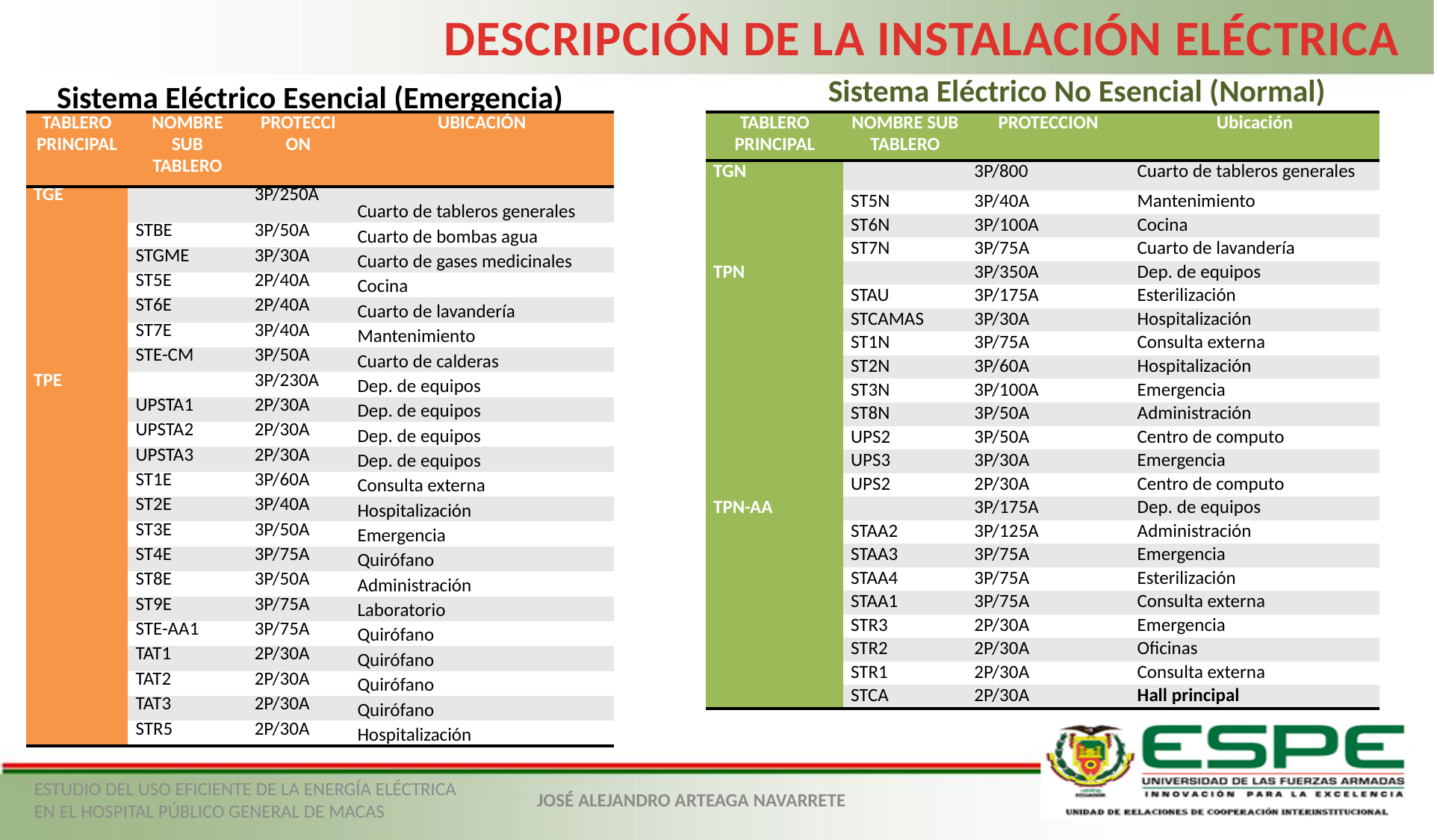

DESCRIPCIÓN DE LA INSTALACIÓN ELÉCTRICA
Sistema Eléctrico No Esencial (Normal)
Sistema Eléctrico Esencial (Emergencia)
| TABLERO PRINCIPAL | NOMBRE SUB TABLERO | PROTECCION | UBICACIÓN |  |
| --- | --- | --- | --- | --- |
| TGE |  | 3P/250A | Cuarto de tableros generales |  |
|  | STBE | 3P/50A | Cuarto de bombas agua |  |
|  | STGME | 3P/30A | Cuarto de gases medicinales |  |
|  | ST5E | 2P/40A | Cocina |  |
|  | ST6E | 2P/40A | Cuarto de lavandería |  |
|  | ST7E | 3P/40A | Mantenimiento |  |
|  | STE-CM | 3P/50A | Cuarto de calderas |  |
| TPE |  | 3P/230A | Dep. de equipos |  |
|  | UPSTA1 | 2P/30A | Dep. de equipos |  |
|  | UPSTA2 | 2P/30A | Dep. de equipos |  |
|  | UPSTA3 | 2P/30A | Dep. de equipos |  |
|  | ST1E | 3P/60A | Consulta externa |  |
|  | ST2E | 3P/40A | Hospitalización |  |
|  | ST3E | 3P/50A | Emergencia |  |
|  | ST4E | 3P/75A | Quirófano |  |
|  | ST8E | 3P/50A | Administración |  |
|  | ST9E | 3P/75A | Laboratorio |  |
|  | STE-AA1 | 3P/75A | Quirófano |  |
|  | TAT1 | 2P/30A | Quirófano |  |
|  | TAT2 | 2P/30A | Quirófano |  |
|  | TAT3 | 2P/30A | Quirófano |  |
|  | STR5 | 2P/30A | Hospitalización |  |
| TABLERO PRINCIPAL | NOMBRE SUB TABLERO | PROTECCION | Ubicación |
| --- | --- | --- | --- |
| TGN |  | 3P/800 | Cuarto de tableros generales |
|  | ST5N | 3P/40A | Mantenimiento |
|  | ST6N | 3P/100A | Cocina |
|  | ST7N | 3P/75A | Cuarto de lavandería |
| TPN |  | 3P/350A | Dep. de equipos |
|  | STAU | 3P/175A | Esterilización |
|  | STCAMAS | 3P/30A | Hospitalización |
|  | ST1N | 3P/75A | Consulta externa |
|  | ST2N | 3P/60A | Hospitalización |
|  | ST3N | 3P/100A | Emergencia |
|  | ST8N | 3P/50A | Administración |
|  | UPS2 | 3P/50A | Centro de computo |
|  | UPS3 | 3P/30A | Emergencia |
|  | UPS2 | 2P/30A | Centro de computo |
| TPN-AA |  | 3P/175A | Dep. de equipos |
|  | STAA2 | 3P/125A | Administración |
|  | STAA3 | 3P/75A | Emergencia |
|  | STAA4 | 3P/75A | Esterilización |
|  | STAA1 | 3P/75A | Consulta externa |
|  | STR3 | 2P/30A | Emergencia |
|  | STR2 | 2P/30A | Oficinas |
|  | STR1 | 2P/30A | Consulta externa |
|  | STCA | 2P/30A | Hall principal |
ESTUDIO DEL USO EFICIENTE DE LA ENERGÍA ELÉCTRICA  EN EL HOSPITAL PÚBLICO GENERAL DE MACAS
JOSÉ ALEJANDRO ARTEAGA NAVARRETE